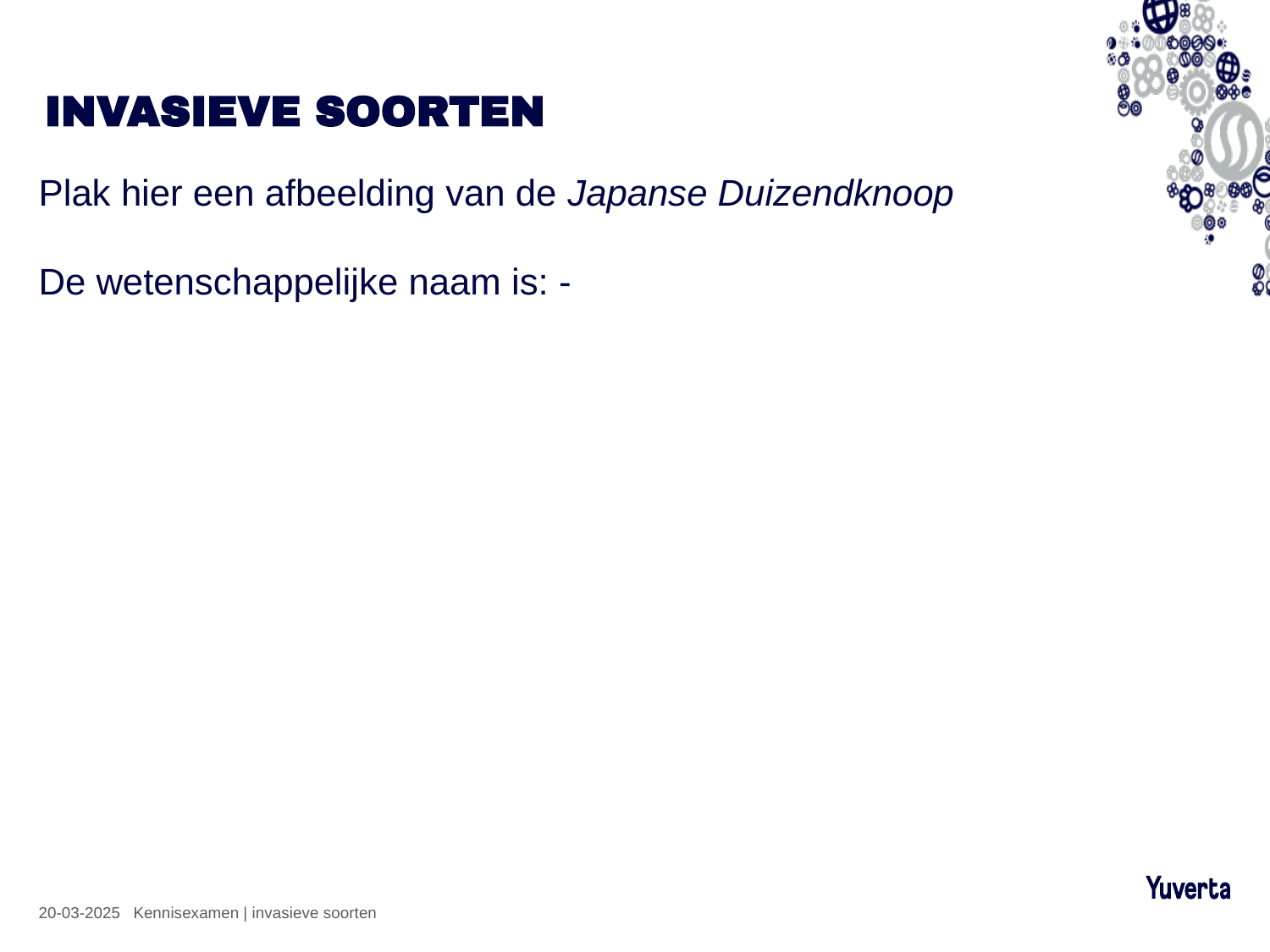

# INVASIEVE SOORTEN
Plak hier een afbeelding van de Japanse Duizendknoop

De wetenschappelijke naam is: -

20-03-2025
Kennisexamen | invasieve soorten